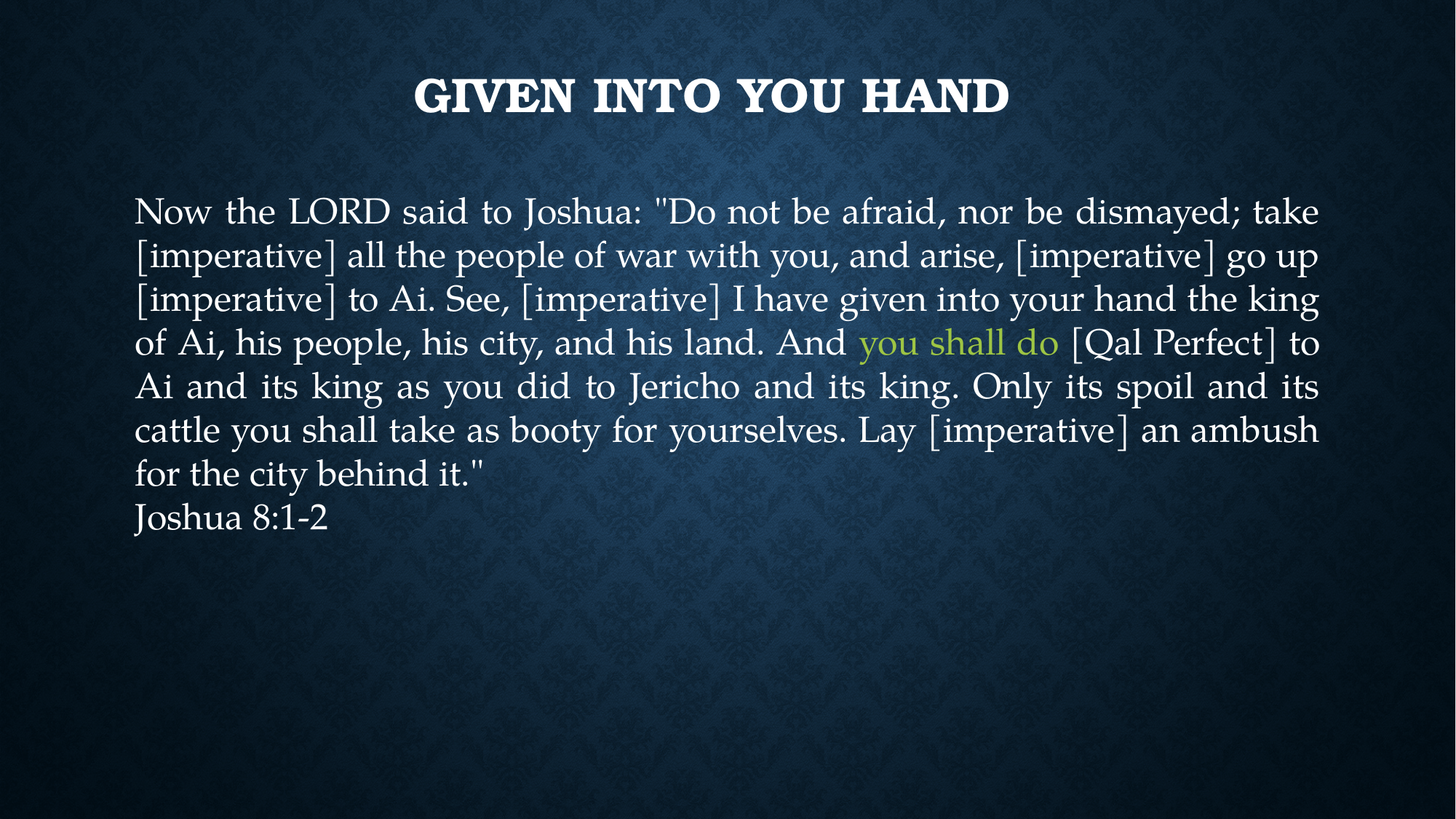

# Given into You Hand
Now the LORD said to Joshua: "Do not be afraid, nor be dismayed; take [imperative] all the people of war with you, and arise, [imperative] go up [imperative] to Ai. See, [imperative] I have given into your hand the king of Ai, his people, his city, and his land. And you shall do [Qal Perfect] to Ai and its king as you did to Jericho and its king. Only its spoil and its cattle you shall take as booty for yourselves. Lay [imperative] an ambush for the city behind it."
Joshua 8:1-2